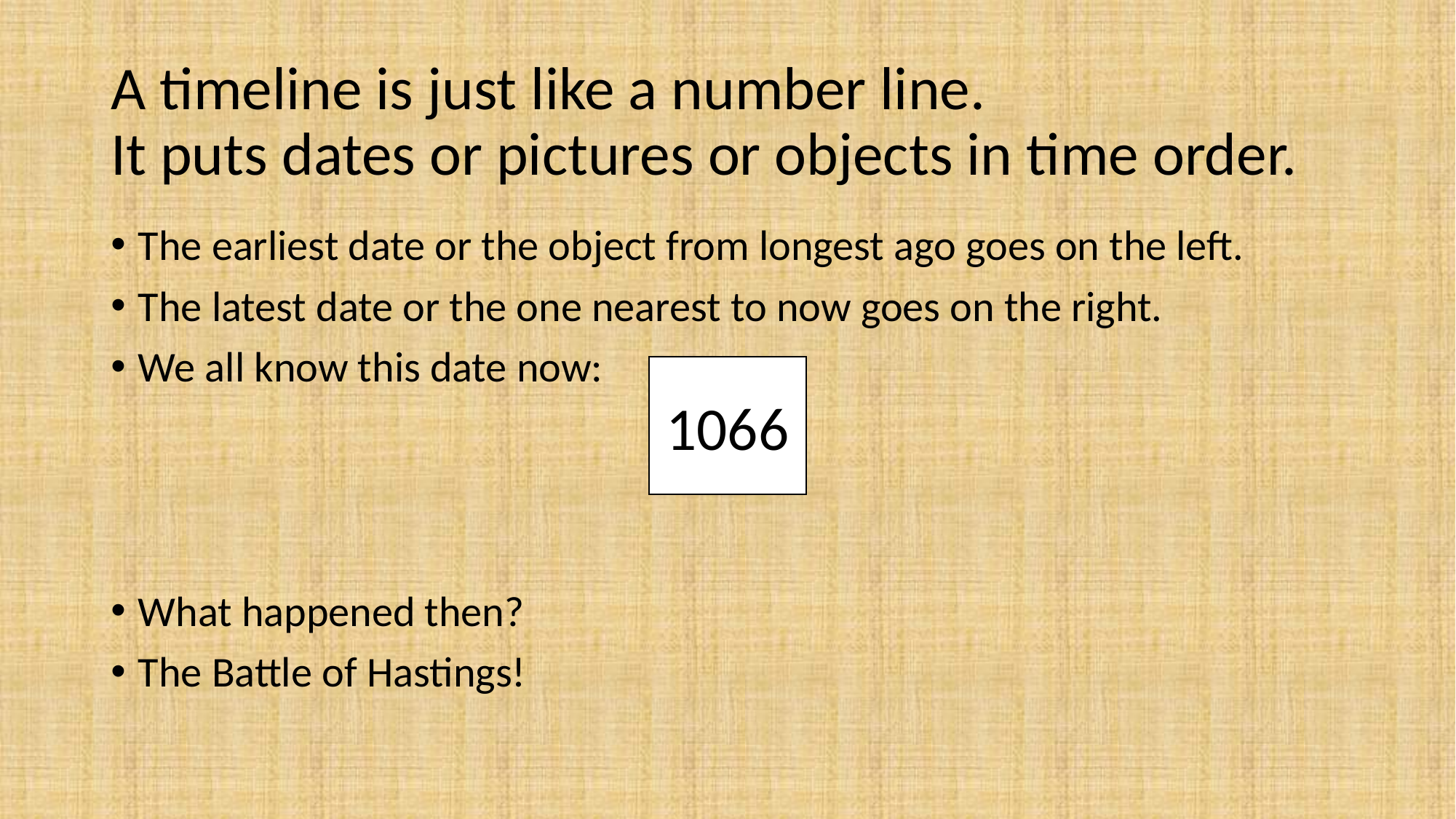

# A timeline is just like a number line. It puts dates or pictures or objects in time order.
The earliest date or the object from longest ago goes on the left.
The latest date or the one nearest to now goes on the right.
We all know this date now:

What happened then?
The Battle of Hastings!

1066